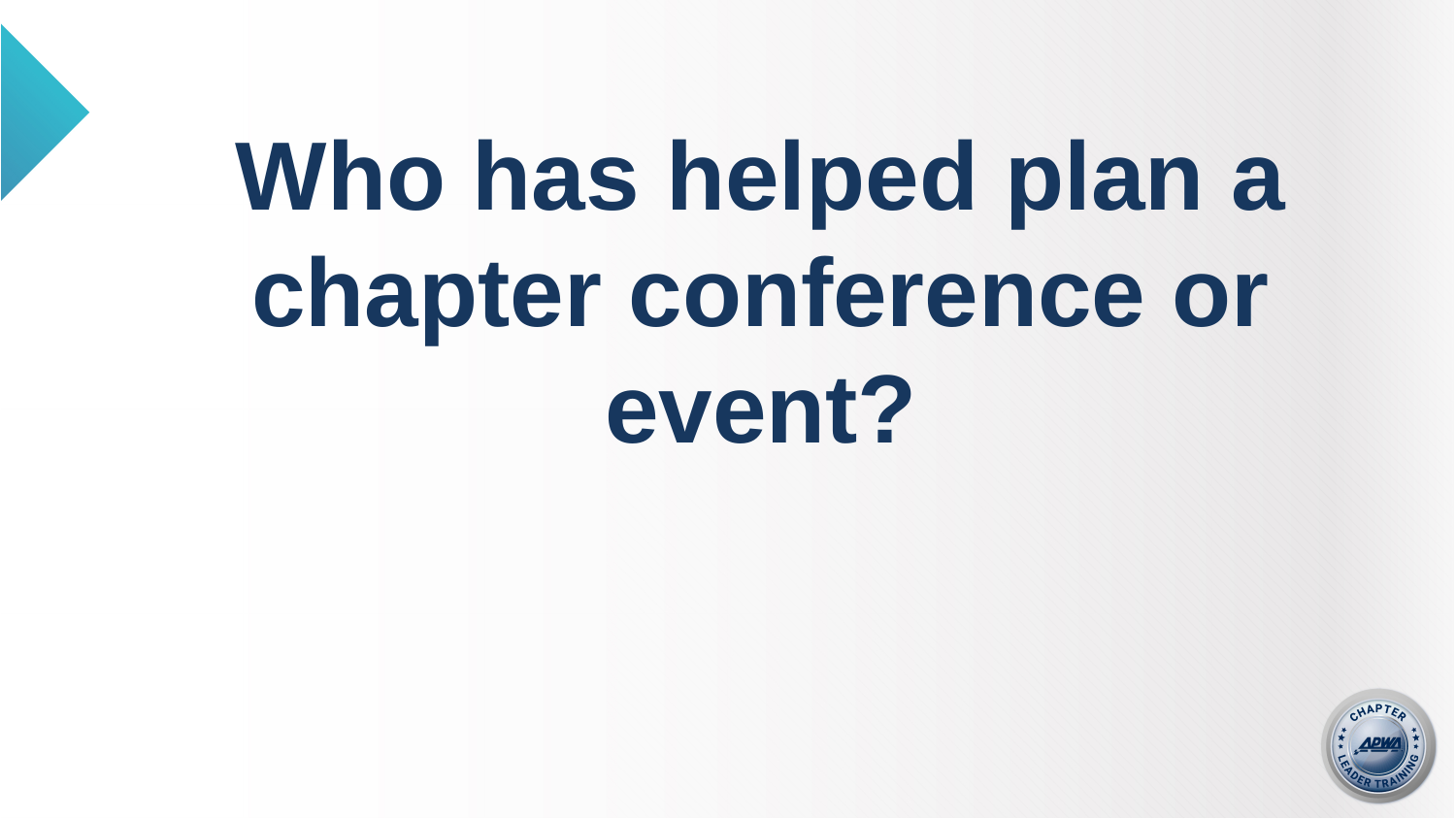

# Who has helped plan a chapter conference or event?